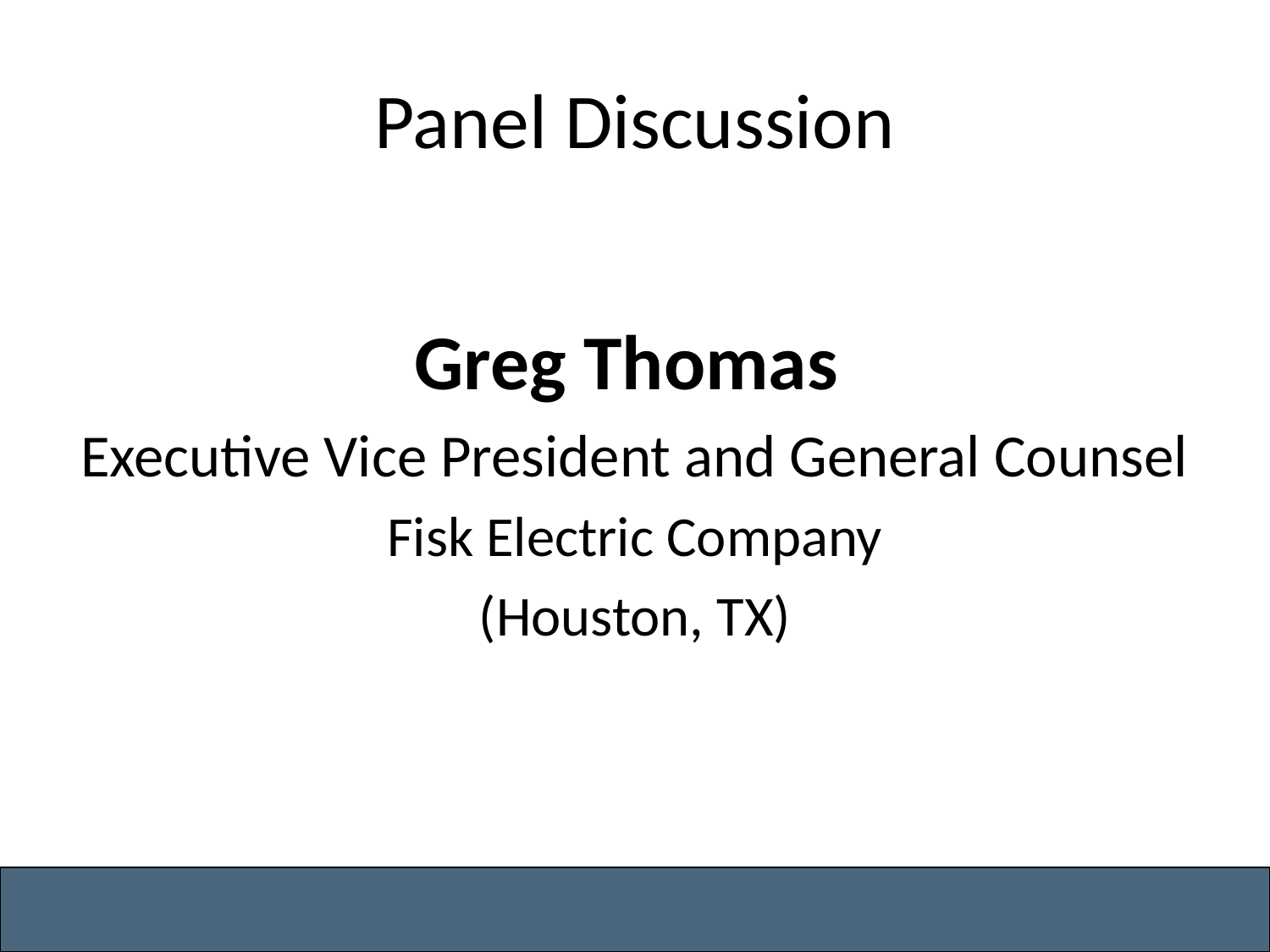

# Panel Discussion

Greg Thomas
Executive Vice President and General Counsel
Fisk Electric Company
(Houston, TX)